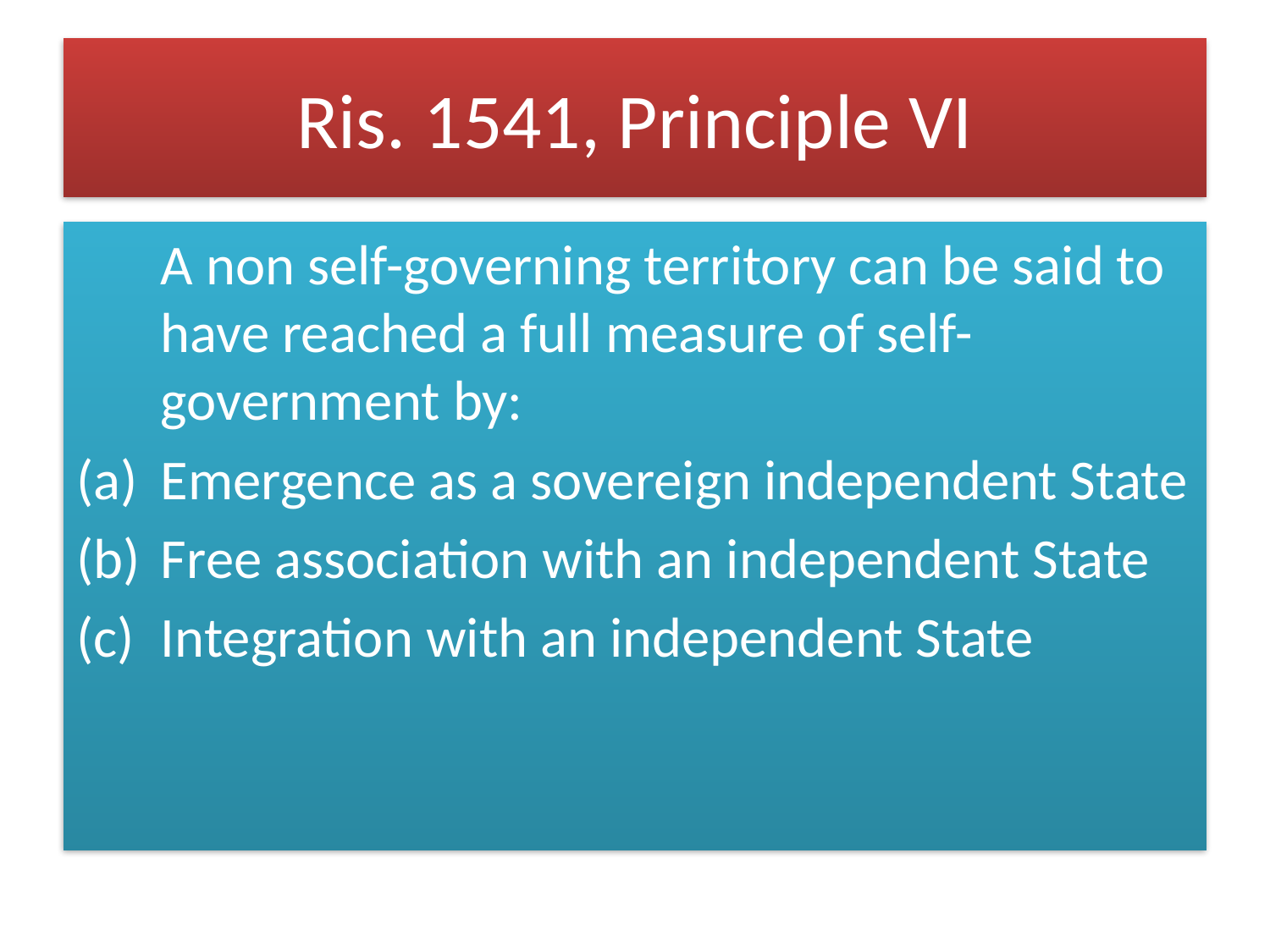

# Ris. 1541, Principle VI
	A non self-governing territory can be said to have reached a full measure of self-government by:
Emergence as a sovereign independent State
Free association with an independent State
Integration with an independent State